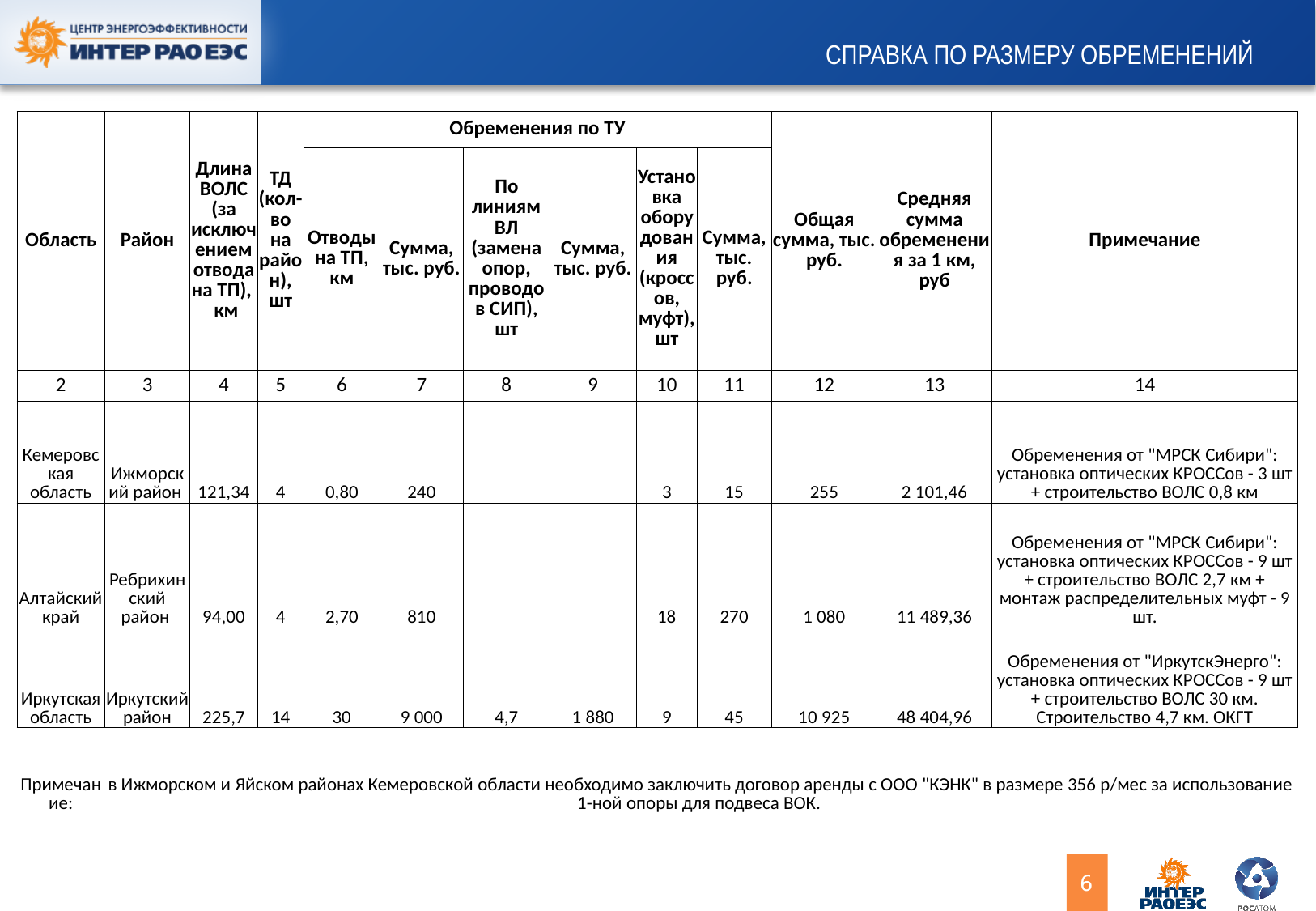

Справка по размеру обременений
| Область | Район | Длина ВОЛС (за исключением отвода на ТП), км | ТД (кол-во на район), шт | Обременения по ТУ |  |  |  |  |  | Общая сумма, тыс. руб. | Средняя сумма обременения за 1 км, руб | Примечание |
| --- | --- | --- | --- | --- | --- | --- | --- | --- | --- | --- | --- | --- |
|  |  |  |  | Отводы на ТП, км | Сумма, тыс. руб. | По линиям ВЛ (замена опор, проводов СИП), шт | Сумма, тыс. руб. | Установка оборудования (кроссов, муфт), шт | Сумма, тыс. руб. |  |  |  |
| 2 | 3 | 4 | 5 | 6 | 7 | 8 | 9 | 10 | 11 | 12 | 13 | 14 |
| Кемеровская область | Ижморский район | 121,34 | 4 | 0,80 | 240 |  |  | 3 | 15 | 255 | 2 101,46 | Обременения от "МРСК Сибири": установка оптических КРОССов - 3 шт + строительство ВОЛС 0,8 км |
| Алтайский край | Ребрихинский район | 94,00 | 4 | 2,70 | 810 |  |  | 18 | 270 | 1 080 | 11 489,36 | Обременения от "МРСК Сибири": установка оптических КРОССов - 9 шт + строительство ВОЛС 2,7 км + монтаж распределительных муфт - 9 шт. |
| Иркутская область | Иркутский район | 225,7 | 14 | 30 | 9 000 | 4,7 | 1 880 | 9 | 45 | 10 925 | 48 404,96 | Обременения от "ИркутскЭнерго": установка оптических КРОССов - 9 шт + строительство ВОЛС 30 км. Строительство 4,7 км. ОКГТ |
| Примечание: | в Ижморском и Яйском районах Кемеровской области необходимо заключить договор аренды с ООО "КЭНК" в размере 356 р/мес за использование 1-ной опоры для подвеса ВОК. |  |  |  |  |  |  |  |  |  |  |  |